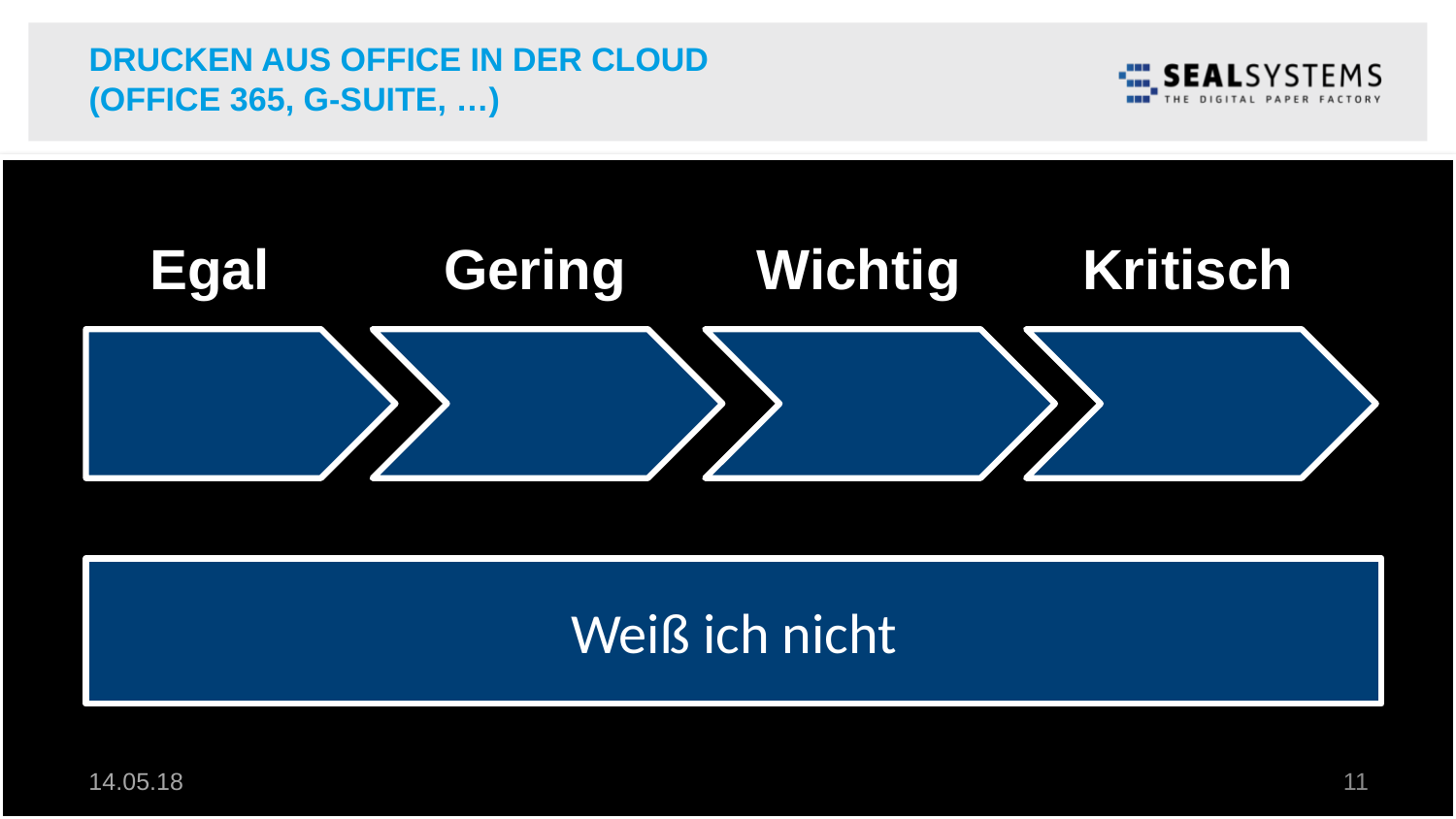

# Drucken aus Office in der Cloud (Office 365, G-Suite, …)

Egal
Gering
Wichtig
Kritisch

Weiß ich nicht
14.05.18
11